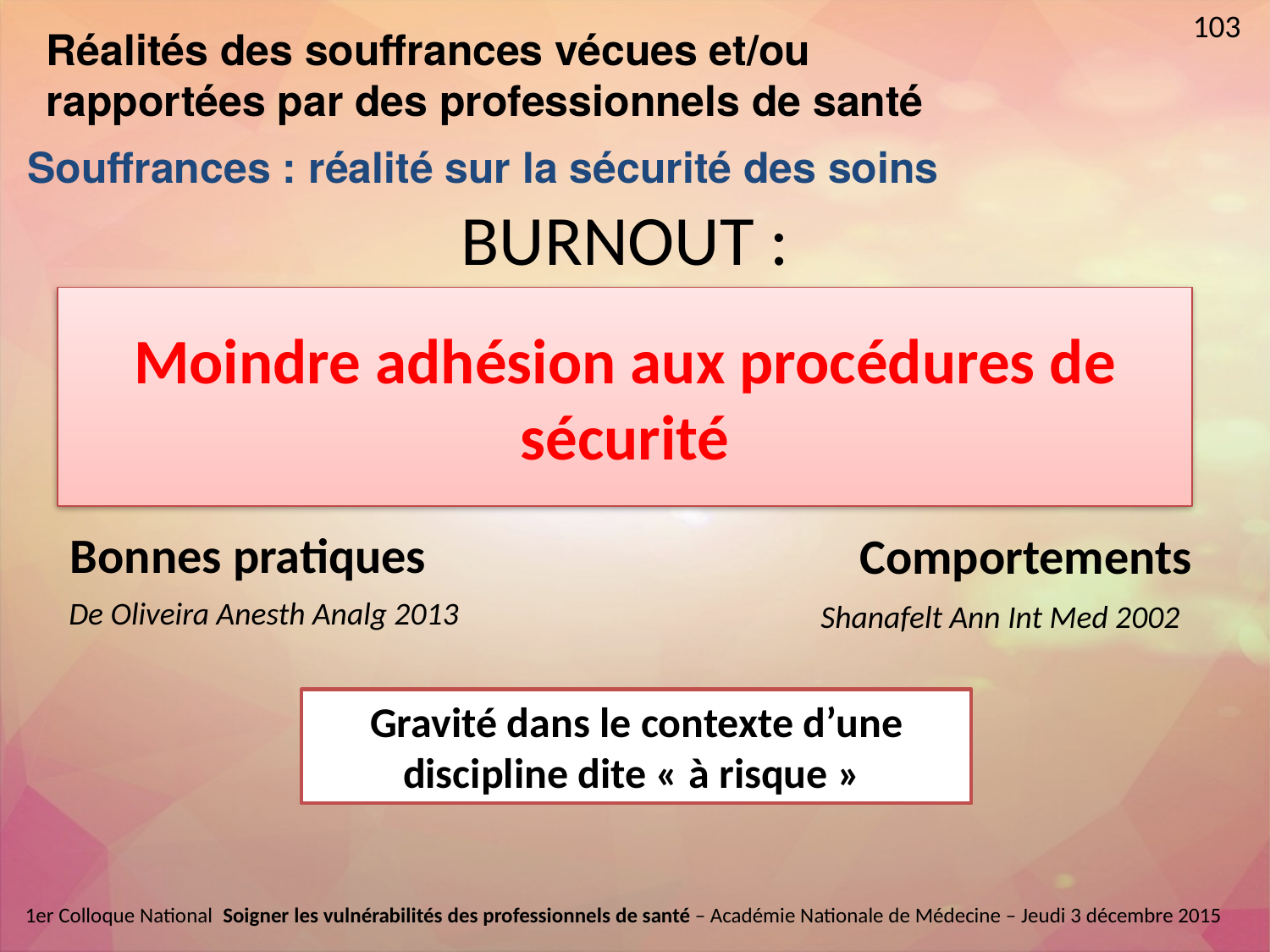

103
Réalités des souffrances vécues et/ou rapportées par des professionnels de santé
# Souffrances : réalité sur la sécurité des soins
BURNOUT :
Moindre adhésion aux procédures de sécurité
Bonnes pratiques
Comportements
De Oliveira Anesth Analg 2013
Shanafelt Ann Int Med 2002
Gravité dans le contexte d’une discipline dite « à risque »

1er Colloque National  Soigner les vulnérabilités des professionnels de santé – Académie Nationale de Médecine – Jeudi 3 décembre 2015